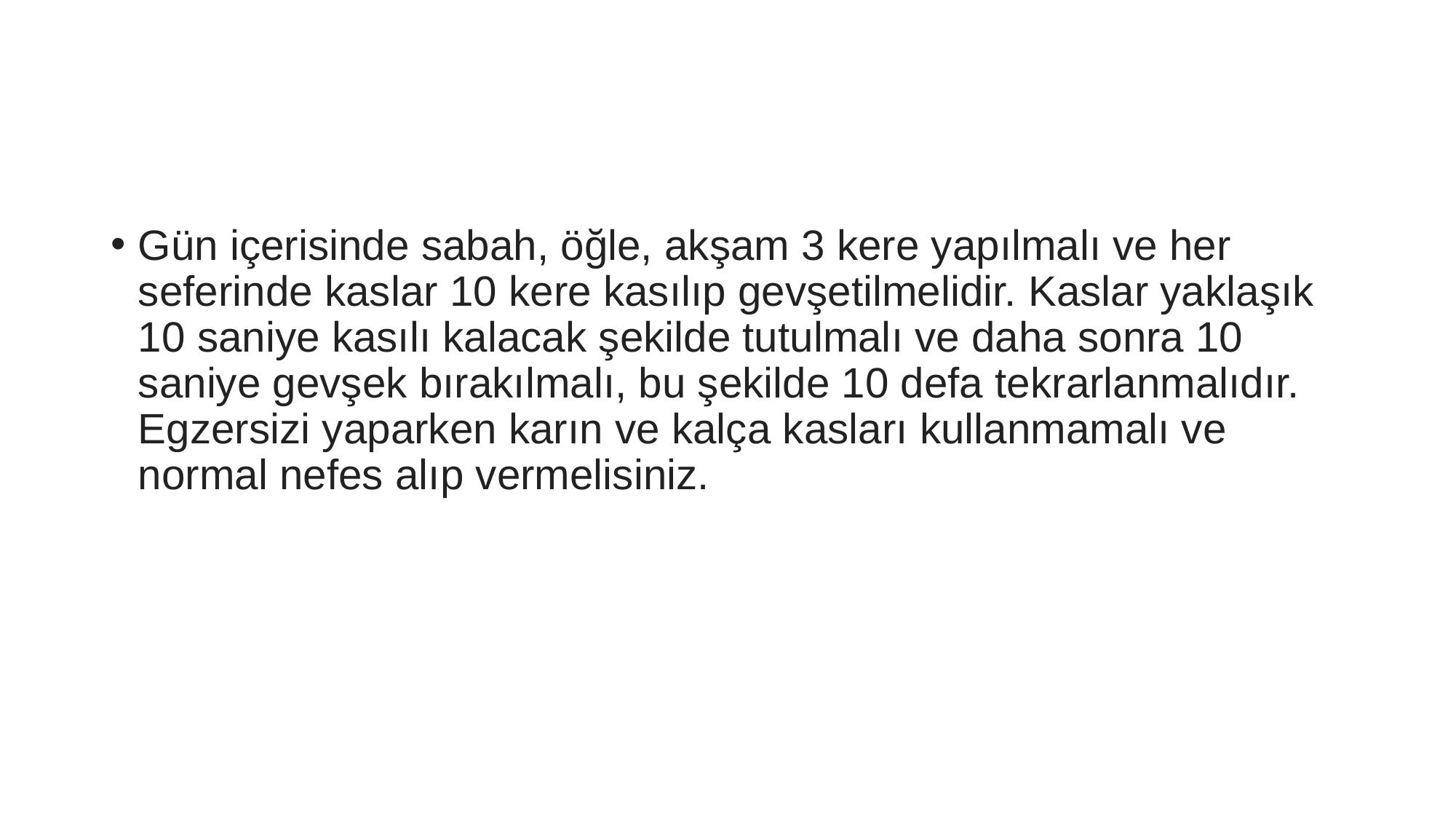

#
Gün içerisinde sabah, öğle, akşam 3 kere yapılmalı ve her seferinde kaslar 10 kere kasılıp gevşetilmelidir. Kaslar yaklaşık 10 saniye kasılı kalacak şekilde tutulmalı ve daha sonra 10 saniye gevşek bırakılmalı, bu şekilde 10 defa tekrarlanmalıdır. Egzersizi yaparken karın ve kalça kasları kullanmamalı ve normal nefes alıp vermelisiniz.